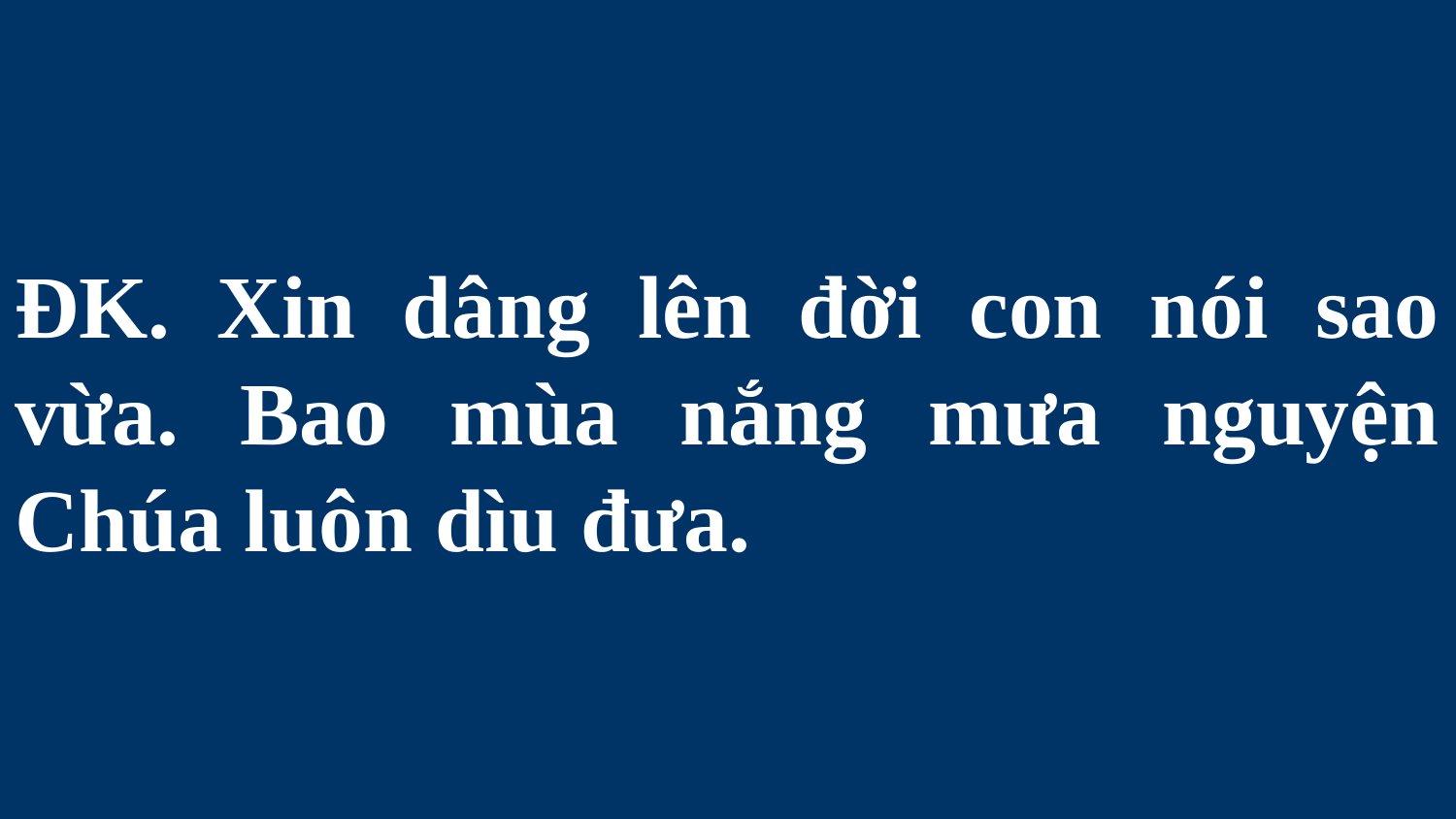

# ĐK. Xin dâng lên đời con nói sao vừa. Bao mùa nắng mưa nguyện Chúa luôn dìu đưa.